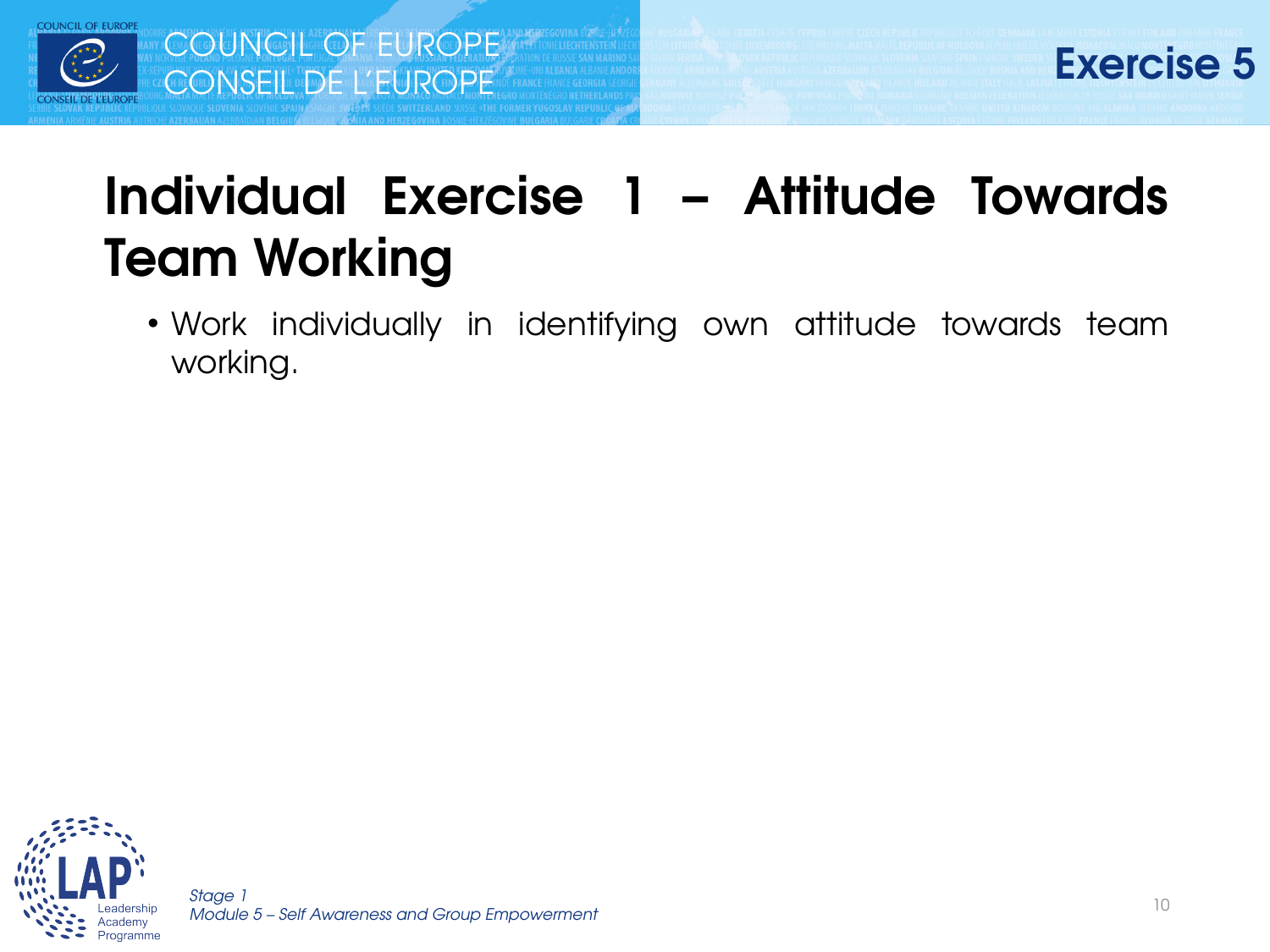

# Exercise 5
Individual Exercise 1 – Attitude Towards Team Working
Work individually in identifying own attitude towards team working.

Stage 1
Module 5 – Self Awareness and Group Empowerment
10